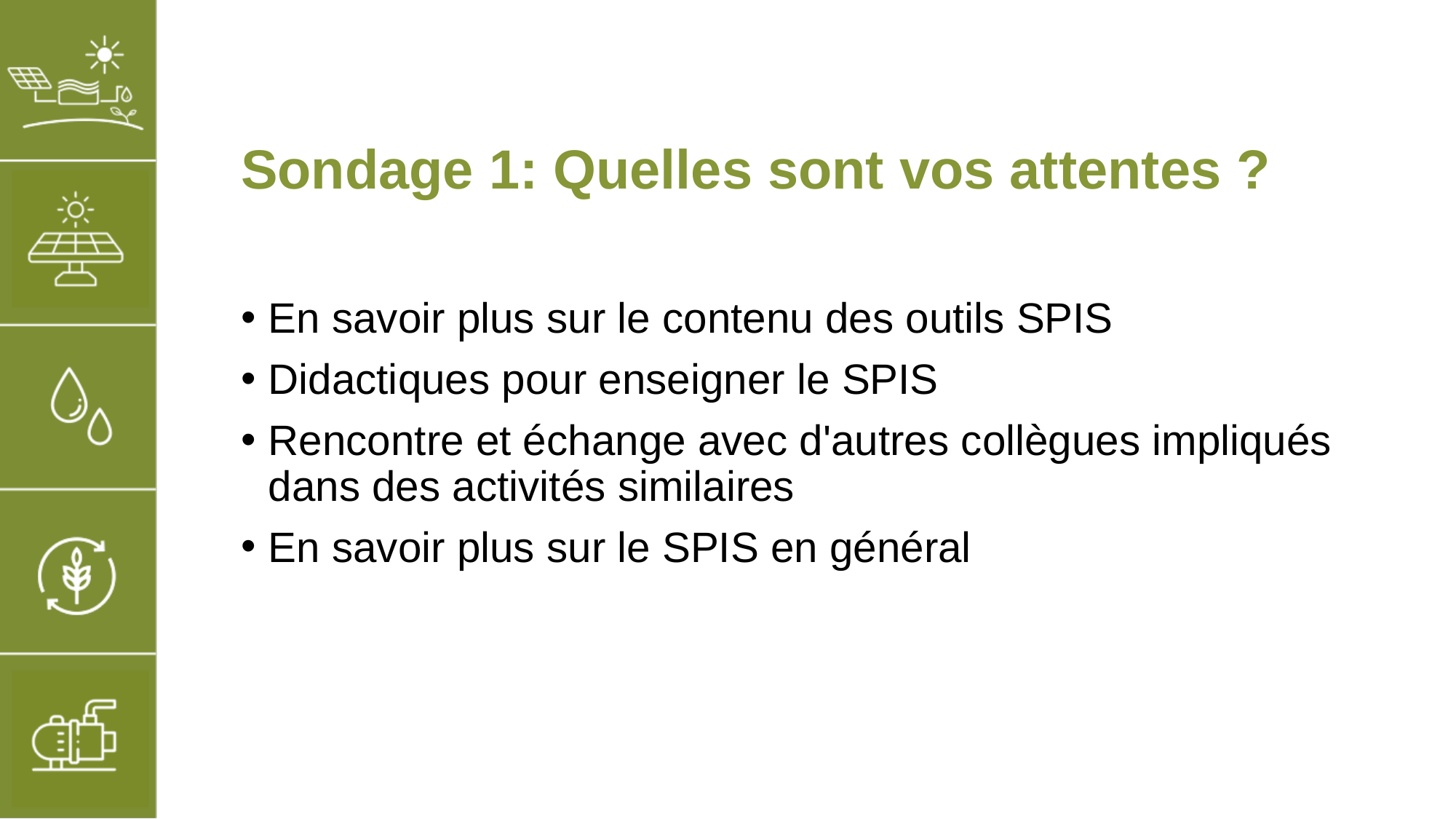

# Sondage 1: Quelles sont vos attentes ?
En savoir plus sur le contenu des outils SPIS
Didactiques pour enseigner le SPIS
Rencontre et échange avec d'autres collègues impliqués dans des activités similaires
En savoir plus sur le SPIS en général